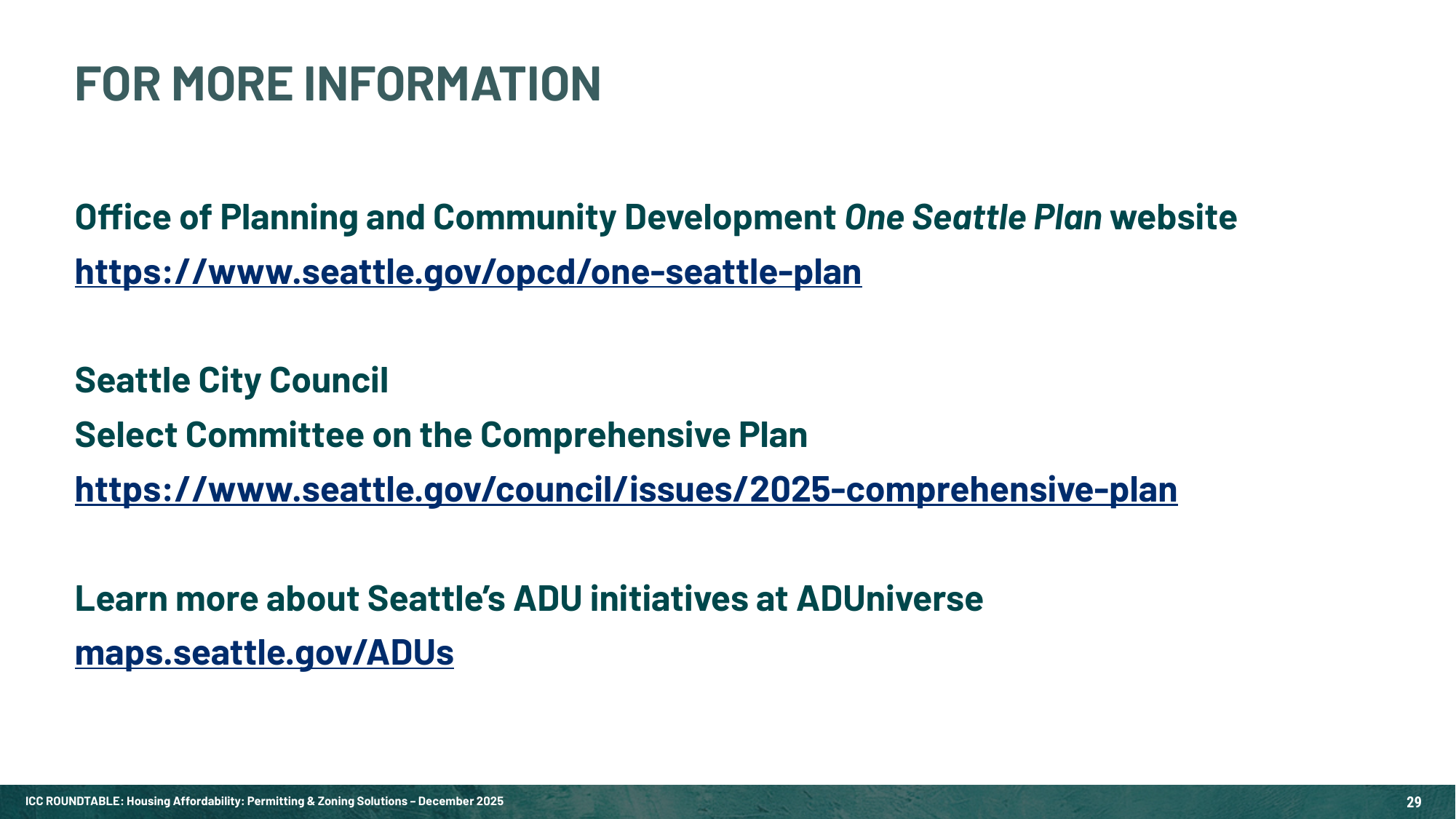

# FOR More information
Office of Planning and Community Development One Seattle Plan website
https://www.seattle.gov/opcd/one-seattle-plan

Seattle City Council
Select Committee on the Comprehensive Plan
https://www.seattle.gov/council/issues/2025-comprehensive-plan

Learn more about Seattle’s ADU initiatives at ADUniverse
maps.seattle.gov/ADUs